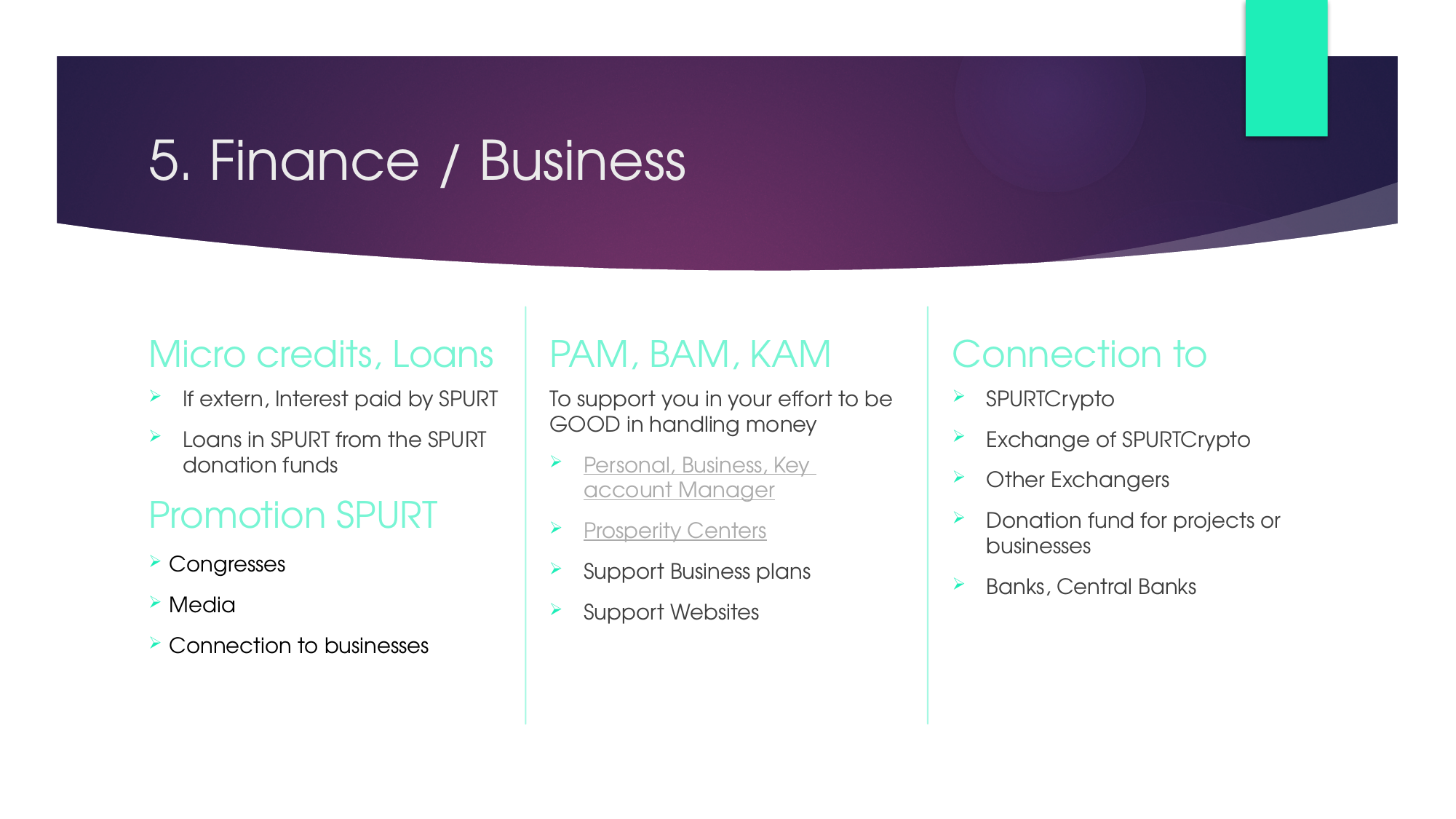

# 5. Finance / Business
PAM, BAM, KAM
Connection to
Micro credits, Loans
SPURTCrypto
Exchange of SPURTCrypto
Other Exchangers
Donation fund for projects or businesses
Banks, Central Banks

To support you in your effort to be GOOD in handling money
Personal, Business, Key account Manager
Prosperity Centers
Support Business plans
Support Websites

If extern, Interest paid by SPURT
Loans in SPURT from the SPURT donation funds
Promotion SPURT
Congresses
Media
Connection to businesses